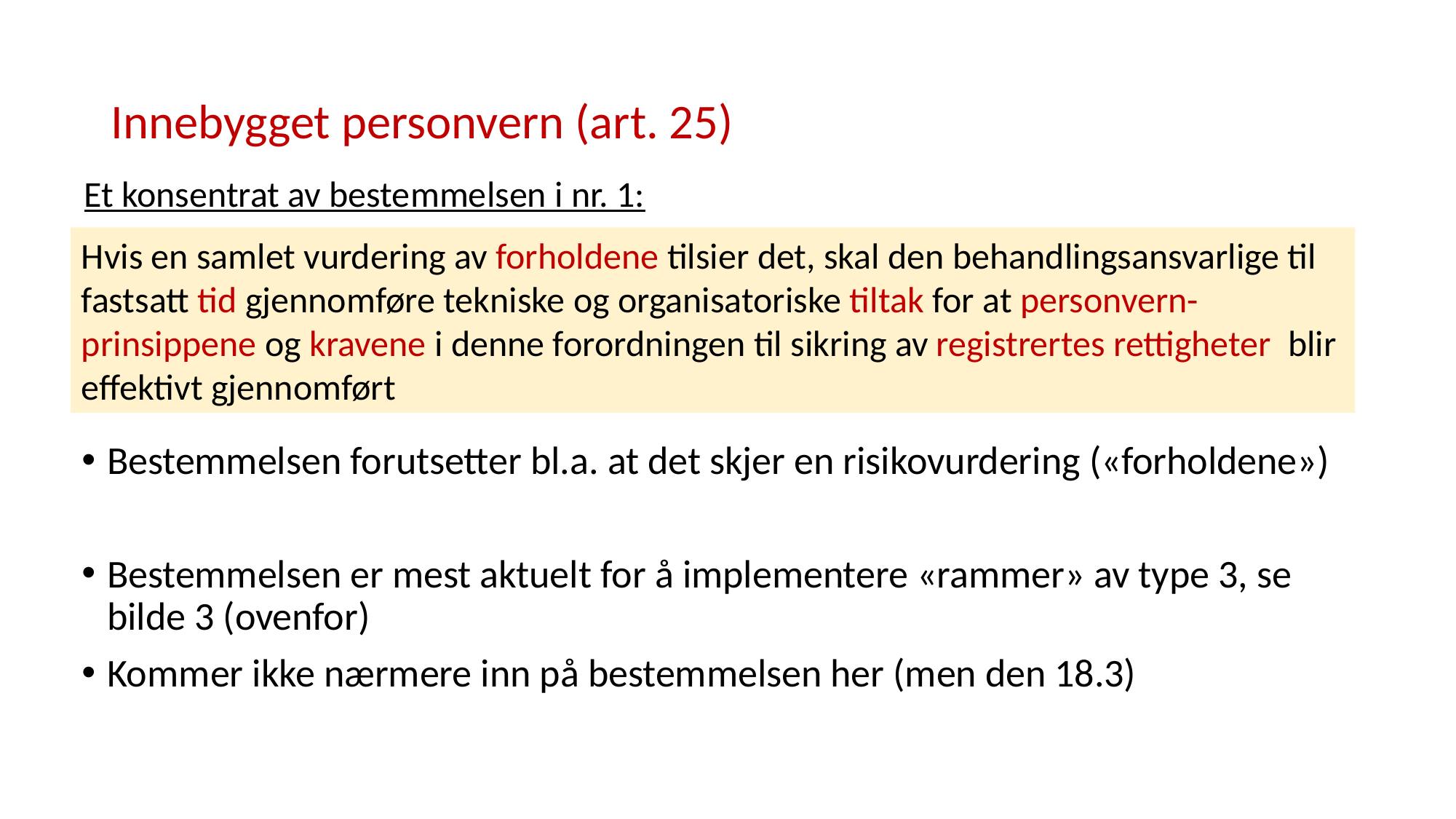

# Innebygget personvern (art. 25)
Et konsentrat av bestemmelsen i nr. 1:
Hvis en samlet vurdering av forholdene tilsier det, skal den behandlingsansvarlige til fastsatt tid gjennomføre tekniske og organisatoriske tiltak for at personvern-prinsippene og kravene i denne forordningen til sikring av registrertes rettigheter  blir effektivt gjennomført
Bestemmelsen forutsetter bl.a. at det skjer en risikovurdering («forholdene»)

Bestemmelsen er mest aktuelt for å implementere «rammer» av type 3, se bilde 3 (ovenfor)
Kommer ikke nærmere inn på bestemmelsen her (men den 18.3)